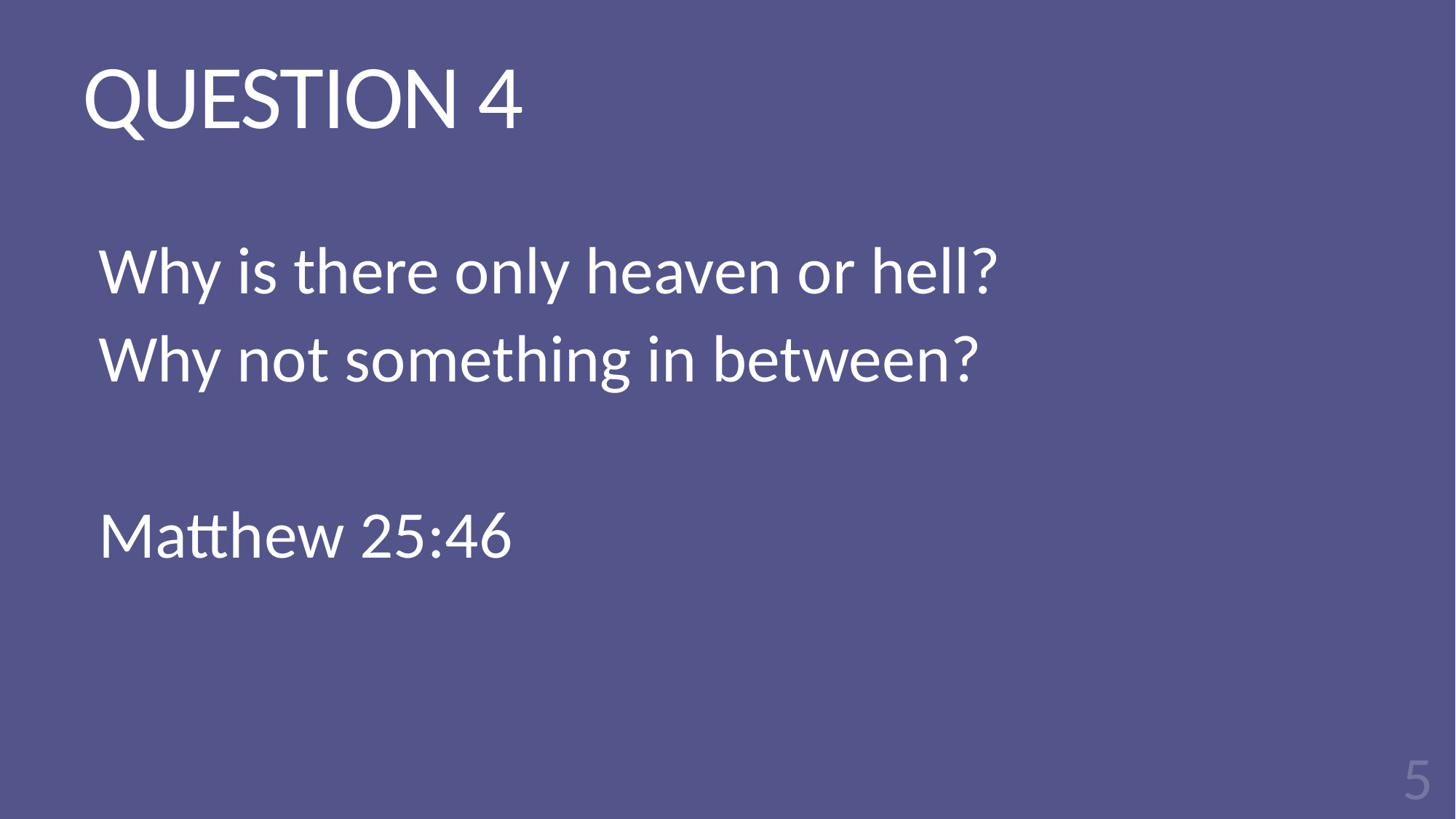

# QUESTION 4
Why is there only heaven or hell?
Why not something in between?

Matthew 25:46
5